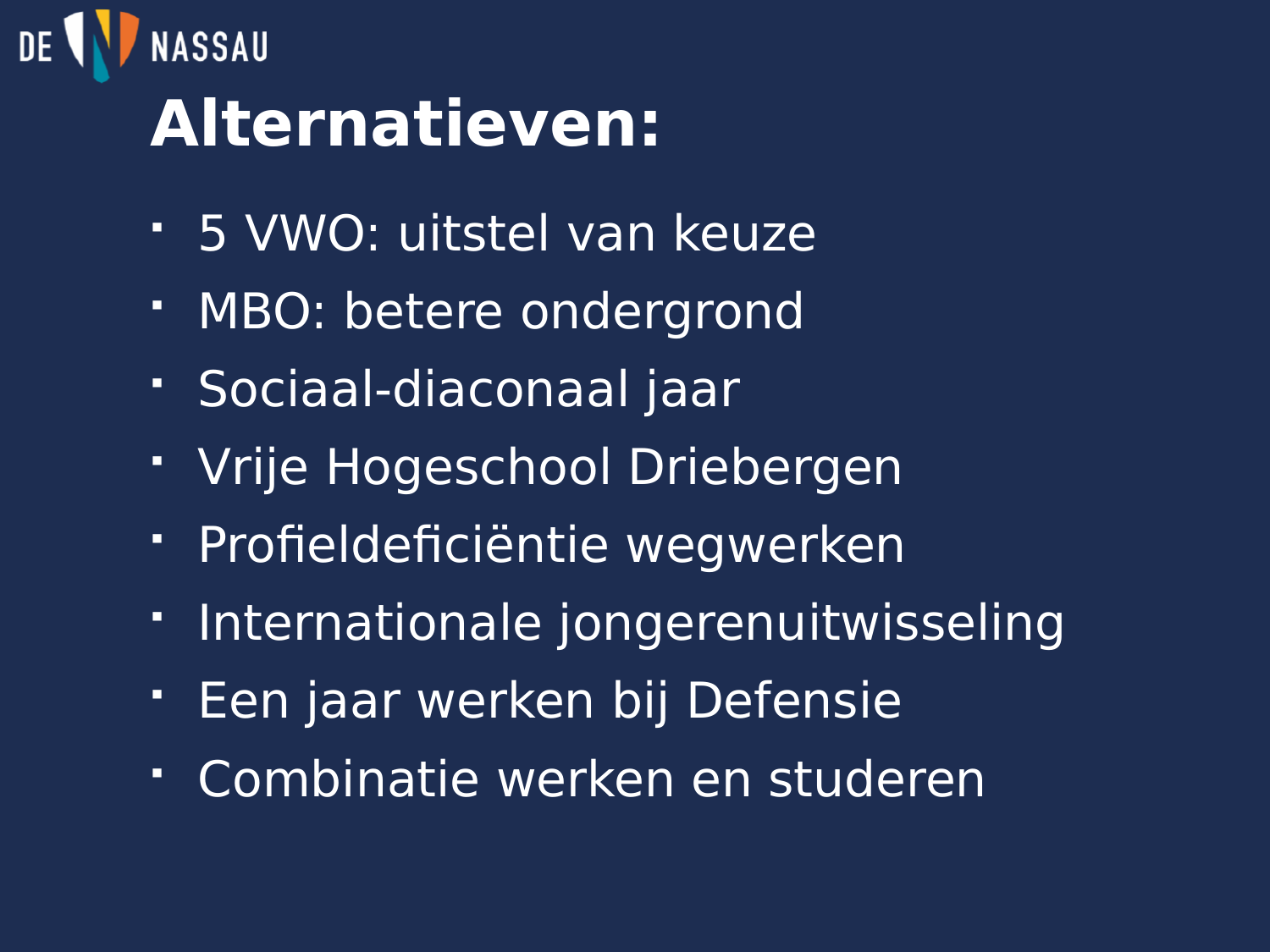

# Alternatieven:
5 VWO: uitstel van keuze
MBO: betere ondergrond
Sociaal-diaconaal jaar
Vrije Hogeschool Driebergen
Profieldeficiëntie wegwerken
Internationale jongerenuitwisseling
Een jaar werken bij Defensie
Combinatie werken en studeren